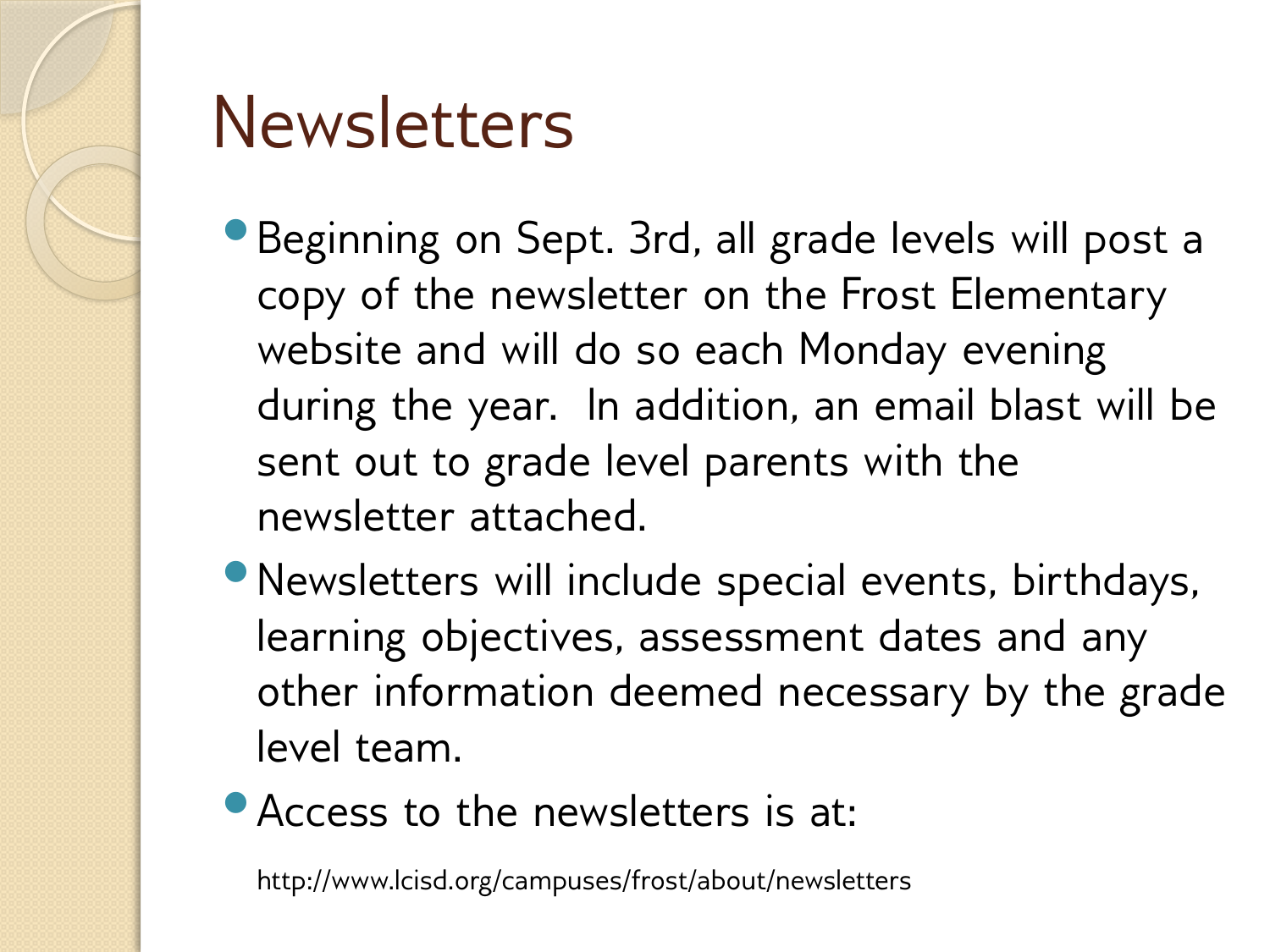

# Newsletters
Beginning on Sept. 3rd, all grade levels will post a copy of the newsletter on the Frost Elementary website and will do so each Monday evening during the year.  In addition, an email blast will be sent out to grade level parents with the newsletter attached.
Newsletters will include special events, birthdays, learning objectives, assessment dates and any other information deemed necessary by the grade level team.
Access to the newsletters is at:
	http://www.lcisd.org/campuses/frost/about/newsletters